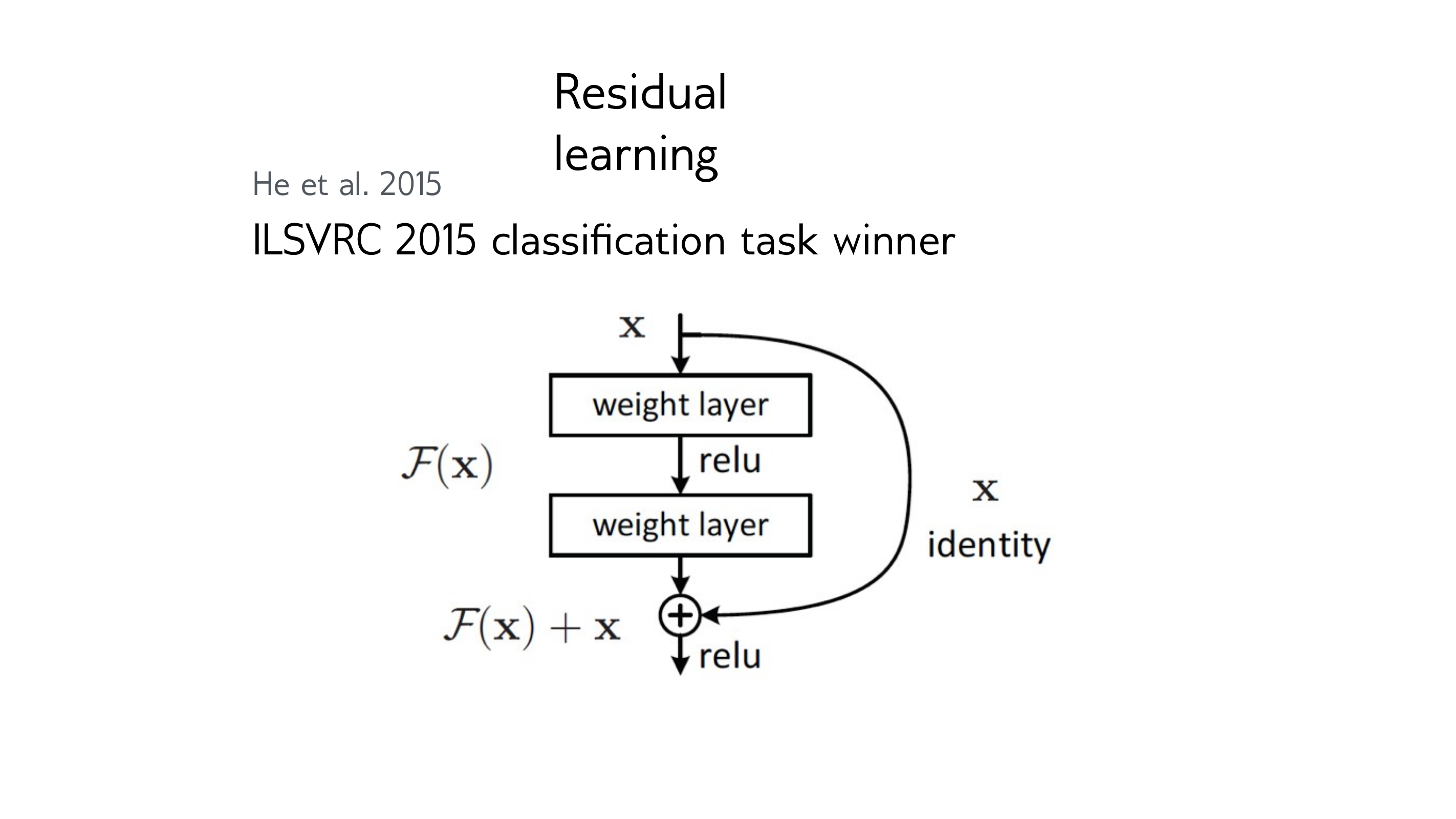

# Residual learning
He et al. 2015
ILSVRC 2015 classification task winner